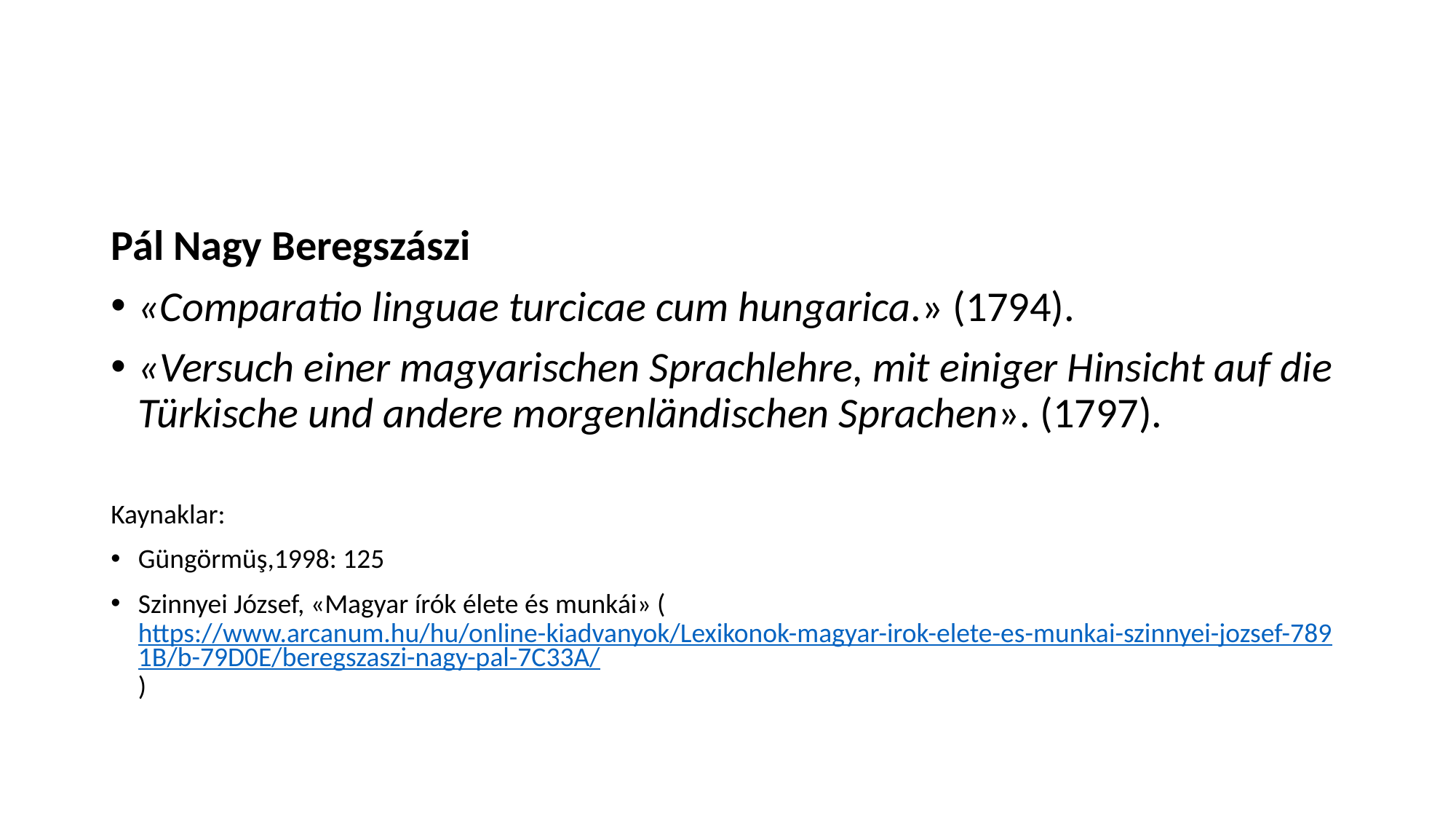

#
Pál Nagy Beregszászi
«Comparatio linguae turcicae cum hungarica.» (1794).
«Versuch einer magyarischen Sprachlehre, mit einiger Hinsicht auf die Türkische und andere morgenländischen Sprachen». (1797).

Kaynaklar:
Güngörmüş,1998: 125
Szinnyei József, «Magyar írók élete és munkái» (https://www.arcanum.hu/hu/online-kiadvanyok/Lexikonok-magyar-irok-elete-es-munkai-szinnyei-jozsef-7891B/b-79D0E/beregszaszi-nagy-pal-7C33A/)